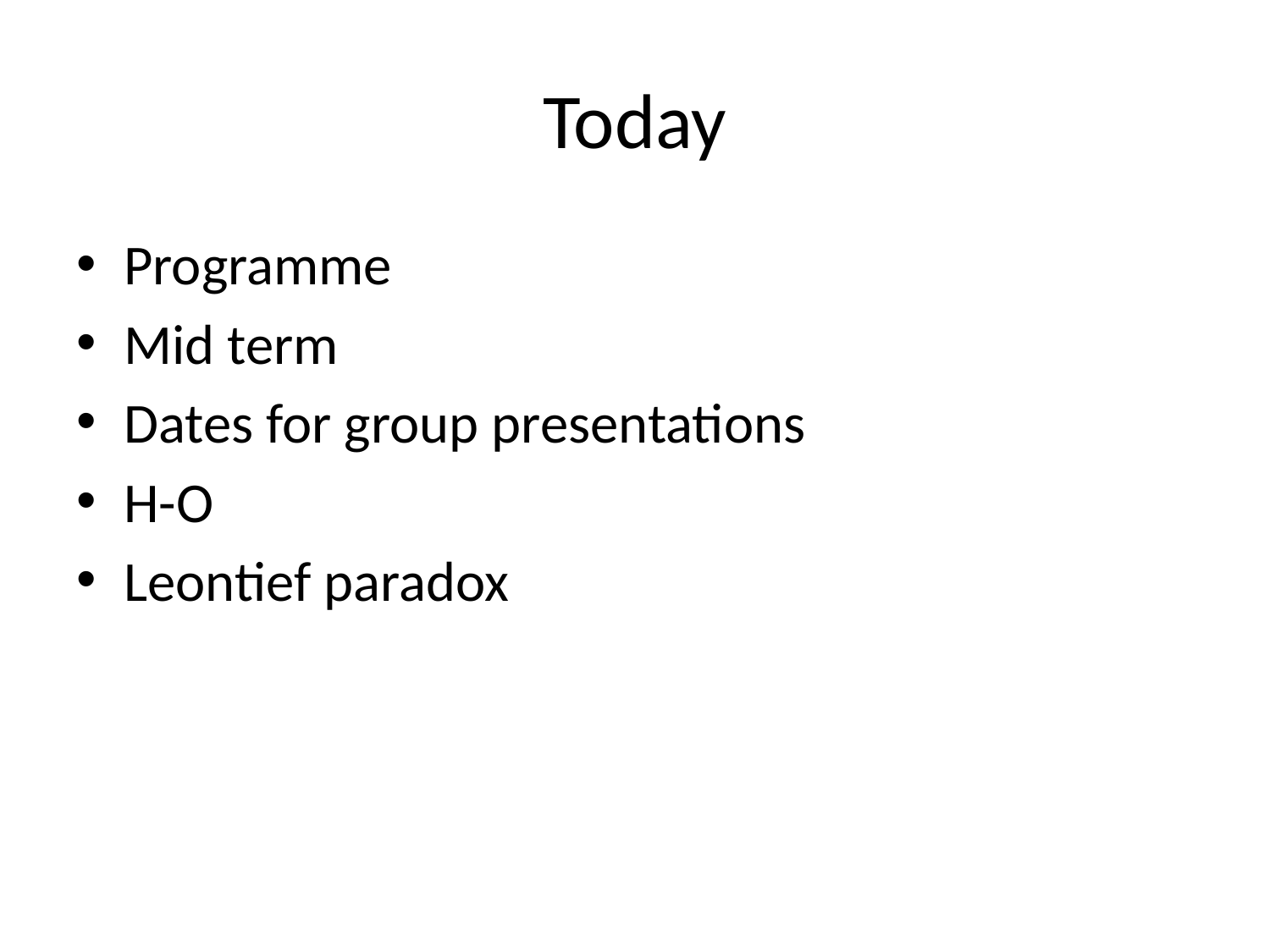

# Today
Programme
Mid term
Dates for group presentations
H-O
Leontief paradox